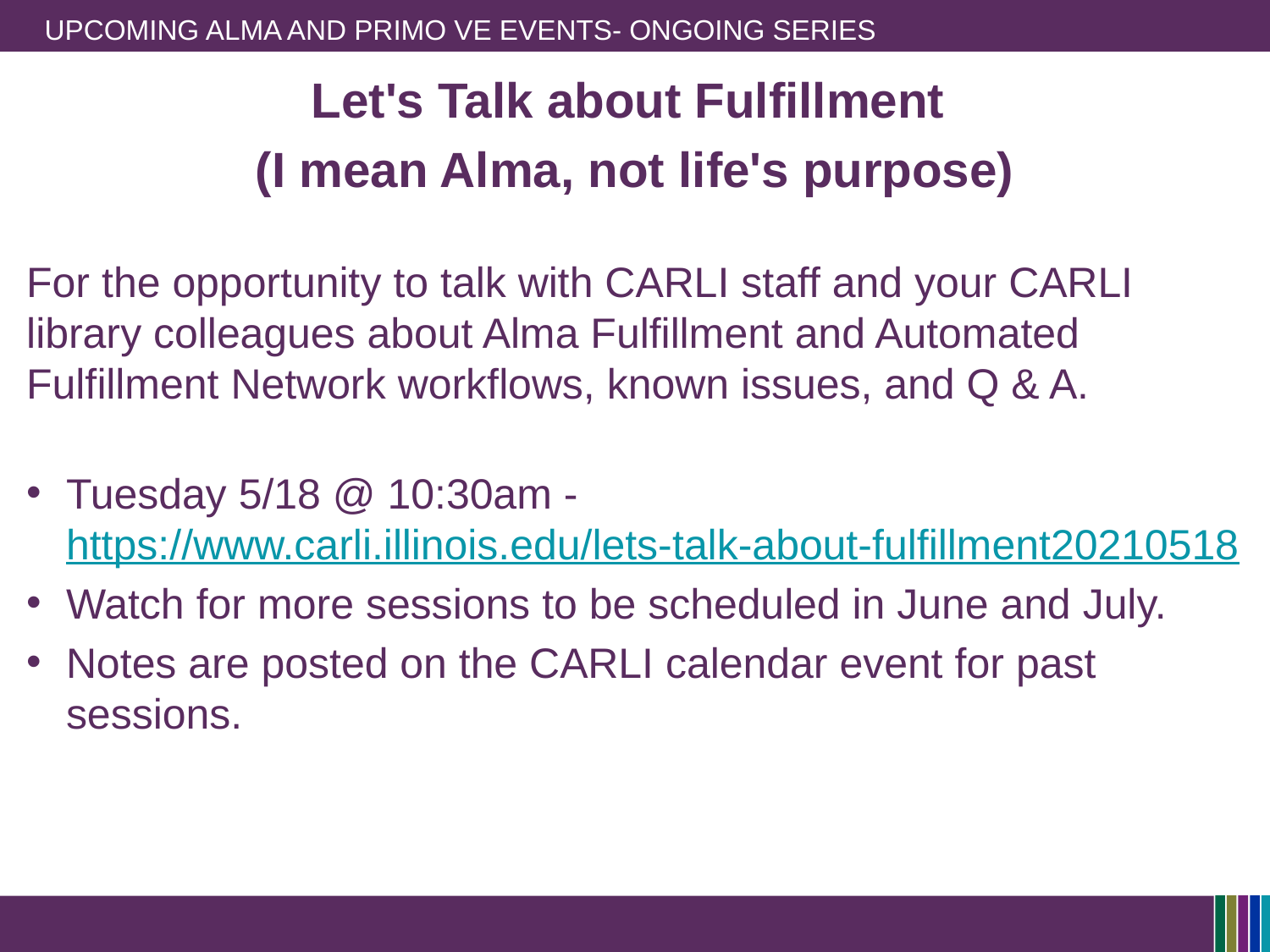

# Upcoming Alma and Primo VE Events- Ongoing Series
Let's Talk about Fulfillment
(I mean Alma, not life's purpose)

For the opportunity to talk with CARLI staff and your CARLI library colleagues about Alma Fulfillment and Automated Fulfillment Network workflows, known issues, and Q & A.
Tuesday 5/18 @ 10:30am - https://www.carli.illinois.edu/lets-talk-about-fulfillment20210518
Watch for more sessions to be scheduled in June and July.
Notes are posted on the CARLI calendar event for past sessions.